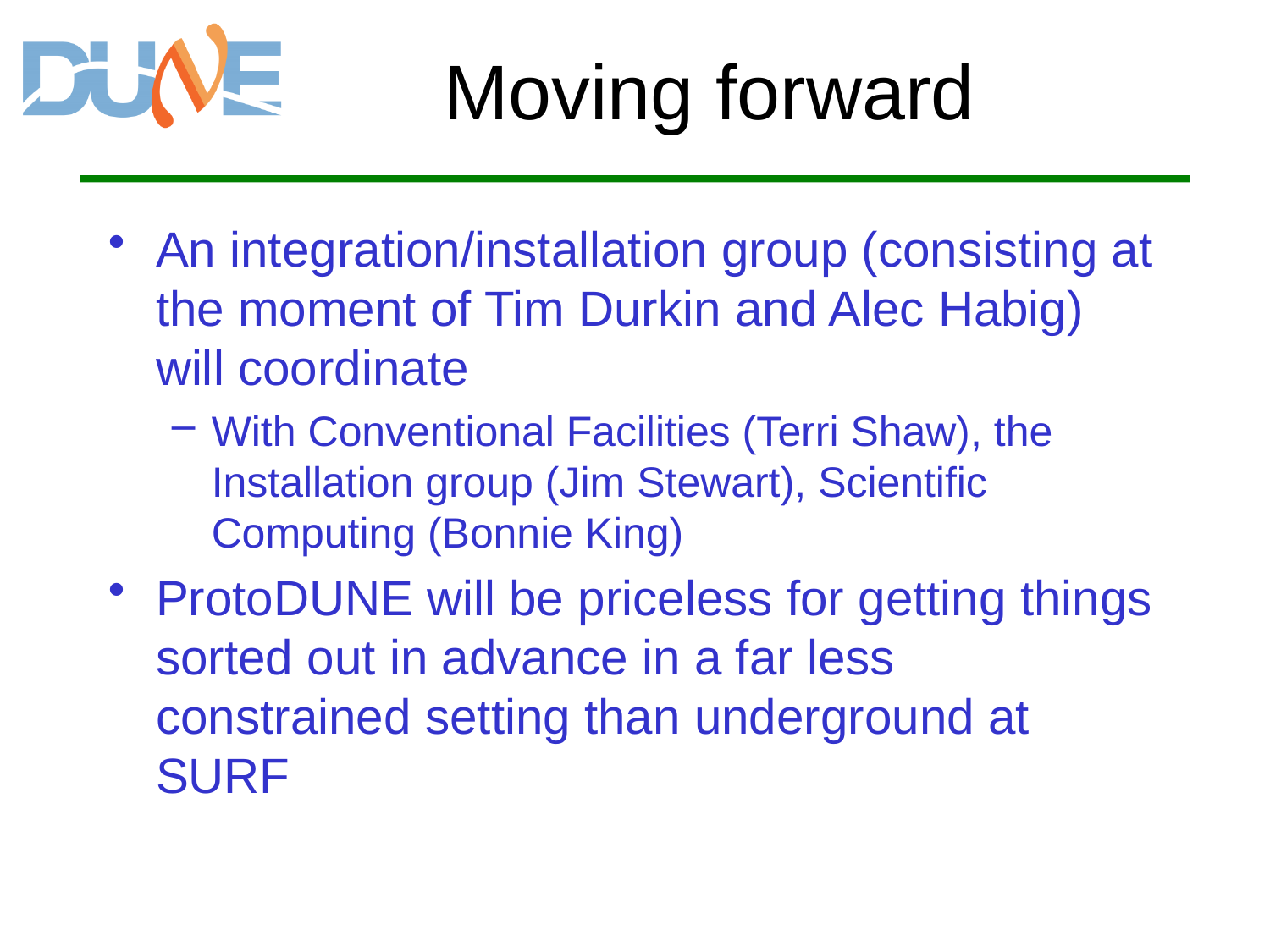

# Moving forward
An integration/installation group (consisting at the moment of Tim Durkin and Alec Habig) will coordinate
With Conventional Facilities (Terri Shaw), the Installation group (Jim Stewart), Scientific Computing (Bonnie King)
ProtoDUNE will be priceless for getting things sorted out in advance in a far less constrained setting than underground at SURF